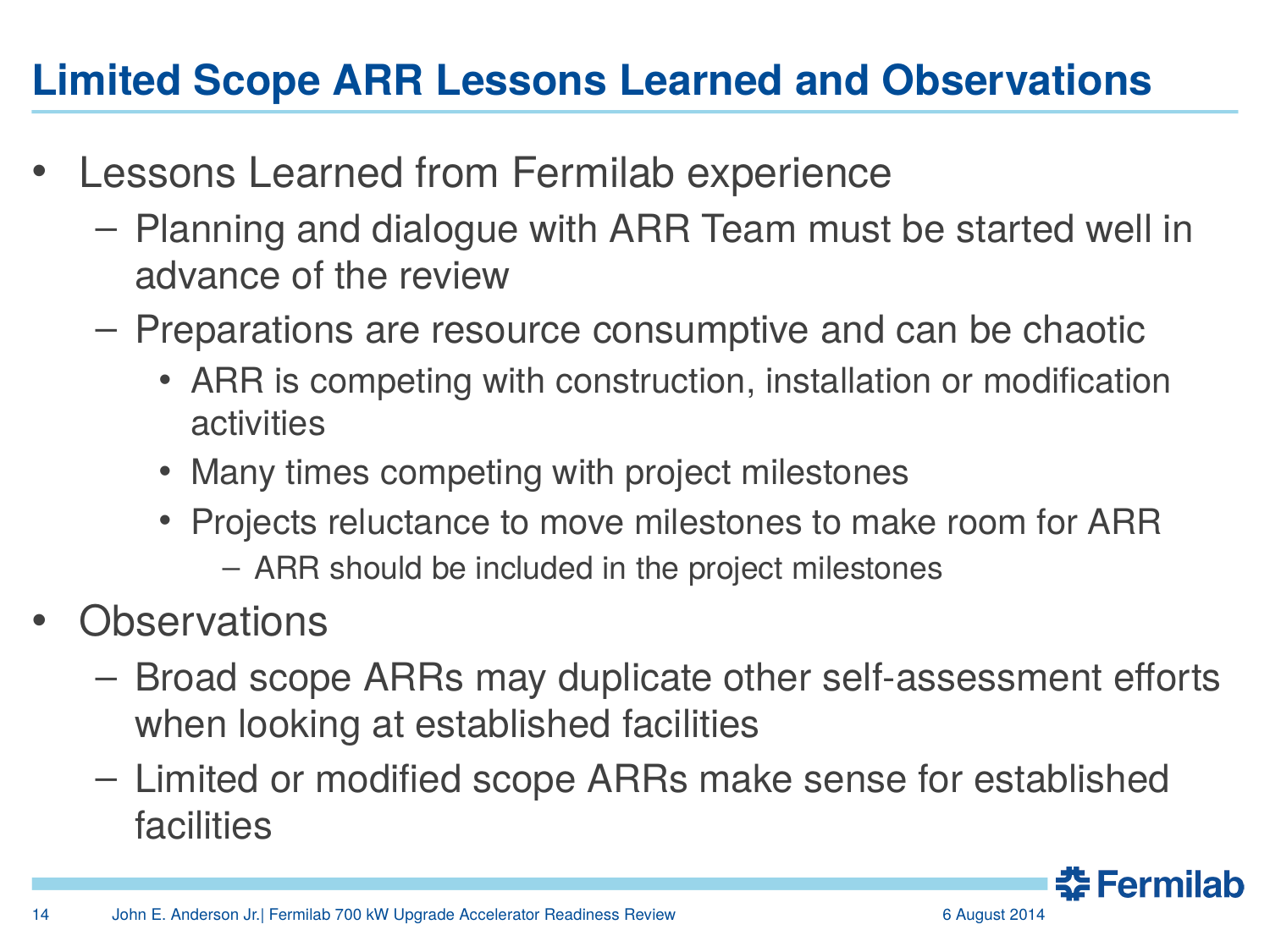

# Limited Scope ARR Lessons Learned and Observations
Lessons Learned from Fermilab experience
Planning and dialogue with ARR Team must be started well in advance of the review
Preparations are resource consumptive and can be chaotic
ARR is competing with construction, installation or modification activities
Many times competing with project milestones
Projects reluctance to move milestones to make room for ARR
ARR should be included in the project milestones
Observations
Broad scope ARRs may duplicate other self-assessment efforts when looking at established facilities
Limited or modified scope ARRs make sense for established facilities

14
John E. Anderson Jr.| Fermilab 700 kW Upgrade Accelerator Readiness Review
6 August 2014